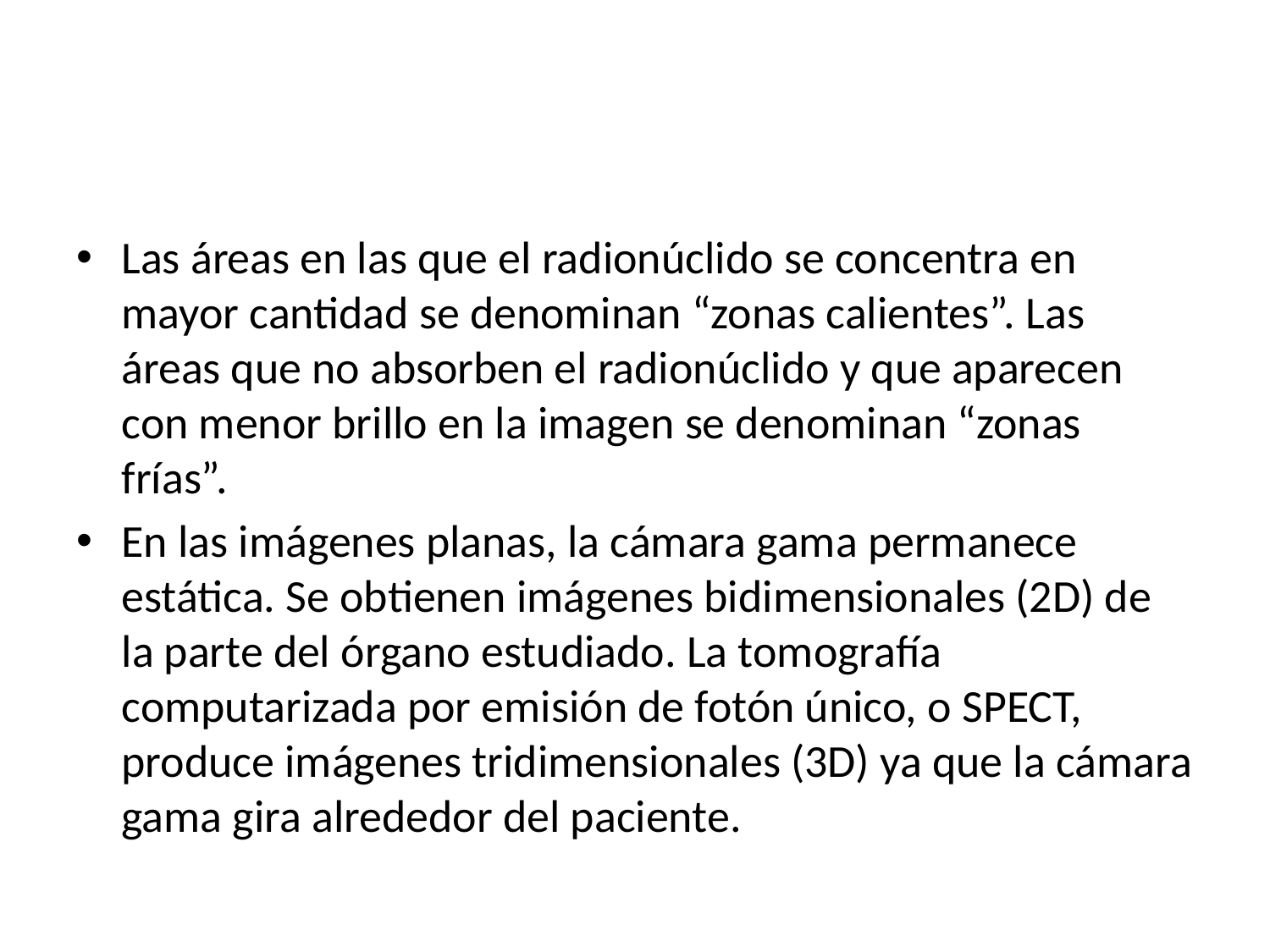

Las áreas en las que el radionúclido se concentra en mayor cantidad se denominan “zonas calientes”. Las áreas que no absorben el radionúclido y que aparecen con menor brillo en la imagen se denominan “zonas frías”.
En las imágenes planas, la cámara gama permanece estática. Se obtienen imágenes bidimensionales (2D) de la parte del órgano estudiado. La tomografía computarizada por emisión de fotón único, o SPECT, produce imágenes tridimensionales (3D) ya que la cámara gama gira alrededor del paciente.